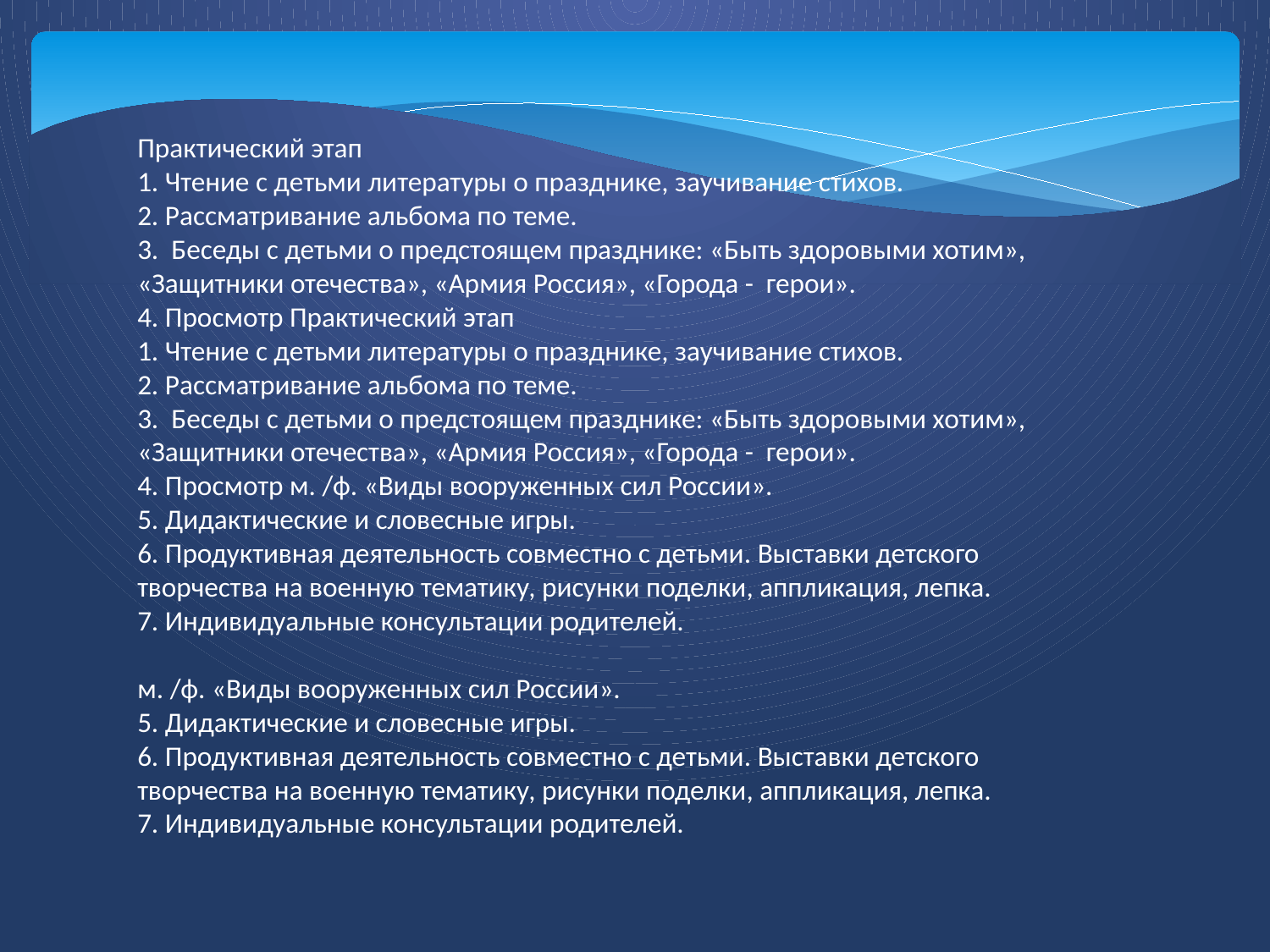

Практический этап
1. Чтение с детьми литературы о празднике, заучивание стихов.
2. Рассматривание альбома по теме.
3.  Беседы с детьми о предстоящем празднике: «Быть здоровыми хотим», «Защитники отечества», «Армия Россия», «Города -  герои».
4. Просмотр Практический этап
1. Чтение с детьми литературы о празднике, заучивание стихов.
2. Рассматривание альбома по теме.
3.  Беседы с детьми о предстоящем празднике: «Быть здоровыми хотим», «Защитники отечества», «Армия Россия», «Города -  герои».
4. Просмотр м. /ф. «Виды вооруженных сил России».
5. Дидактические и словесные игры.
6. Продуктивная деятельность совместно с детьми. Выставки детского творчества на военную тематику, рисунки поделки, аппликация, лепка.
7. Индивидуальные консультации родителей.

м. /ф. «Виды вооруженных сил России».
5. Дидактические и словесные игры.
6. Продуктивная деятельность совместно с детьми. Выставки детского творчества на военную тематику, рисунки поделки, аппликация, лепка.
7. Индивидуальные консультации родителей.